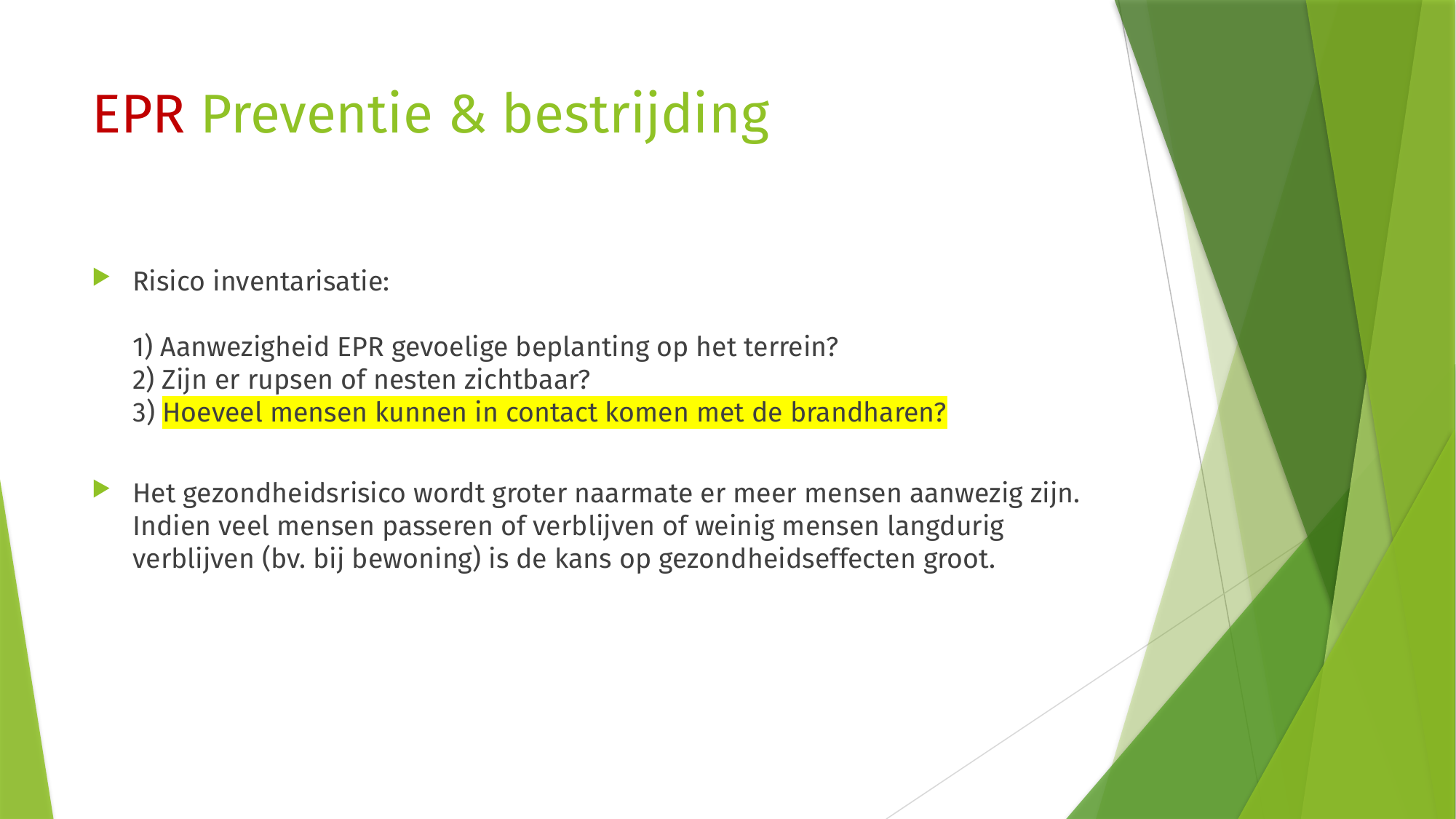

# EPR Preventie & bestrijding
Risico inventarisatie:
1) Aanwezigheid EPR gevoelige beplanting op het terrein?
2) Zijn er rupsen of nesten zichtbaar?
3) Hoeveel mensen kunnen in contact komen met de brandharen?
Het gezondheidsrisico wordt groter naarmate er meer mensen aanwezig zijn. Indien veel mensen passeren of verblijven of weinig mensen langdurig verblijven (bv. bij bewoning) is de kans op gezondheidseffecten groot.